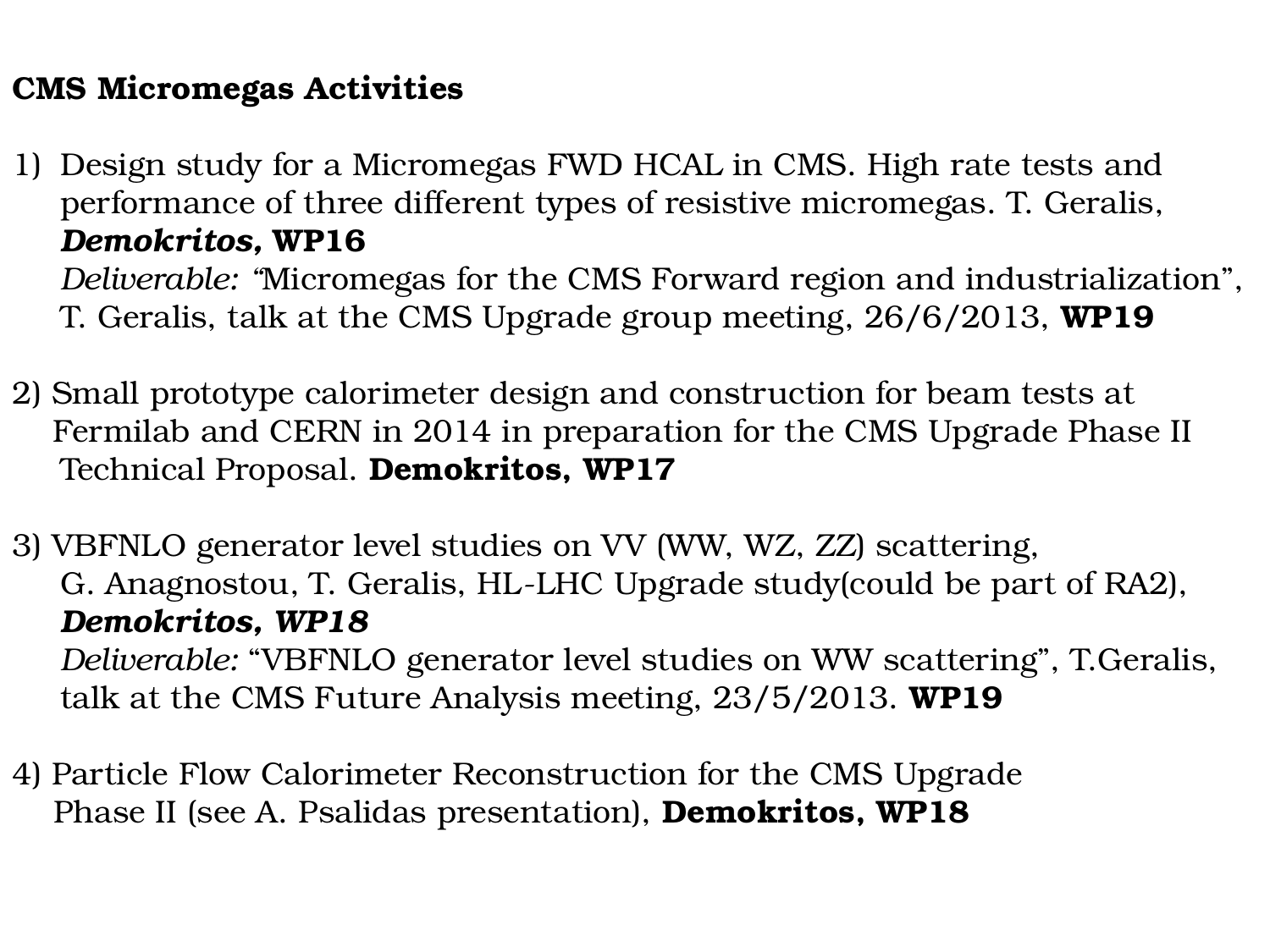

CMS Micromegas Activities

1) 	Design study for a Micromegas FWD HCAL in CMS. High rate tests and
	performance of three different types of resistive micromegas. T. Geralis,  Demokritos, WP16
	Deliverable: “Micromegas for the CMS Forward region and industrialization”, T. Geralis, talk at the CMS Upgrade group meeting, 26/6/2013, WP19

2) Small prototype calorimeter design and construction for beam tests at
    Fermilab and CERN in 2014 in preparation for the CMS Upgrade Phase II Technical Proposal. Demokritos, WP17

3) VBFNLO generator level studies on VV (WW, WZ, ZZ) scattering,
	G. Anagnostou, T. Geralis, HL-LHC Upgrade study(could be part of RA2), Demokritos, WP18
	Deliverable: “VBFNLO generator level studies on WW scattering”, T.Geralis, talk at the CMS Future Analysis meeting, 23/5/2013. WP19

4) Particle Flow Calorimeter Reconstruction for the CMS Upgrade
	    Phase II (see A. Psalidas presentation), Demokritos, WP18